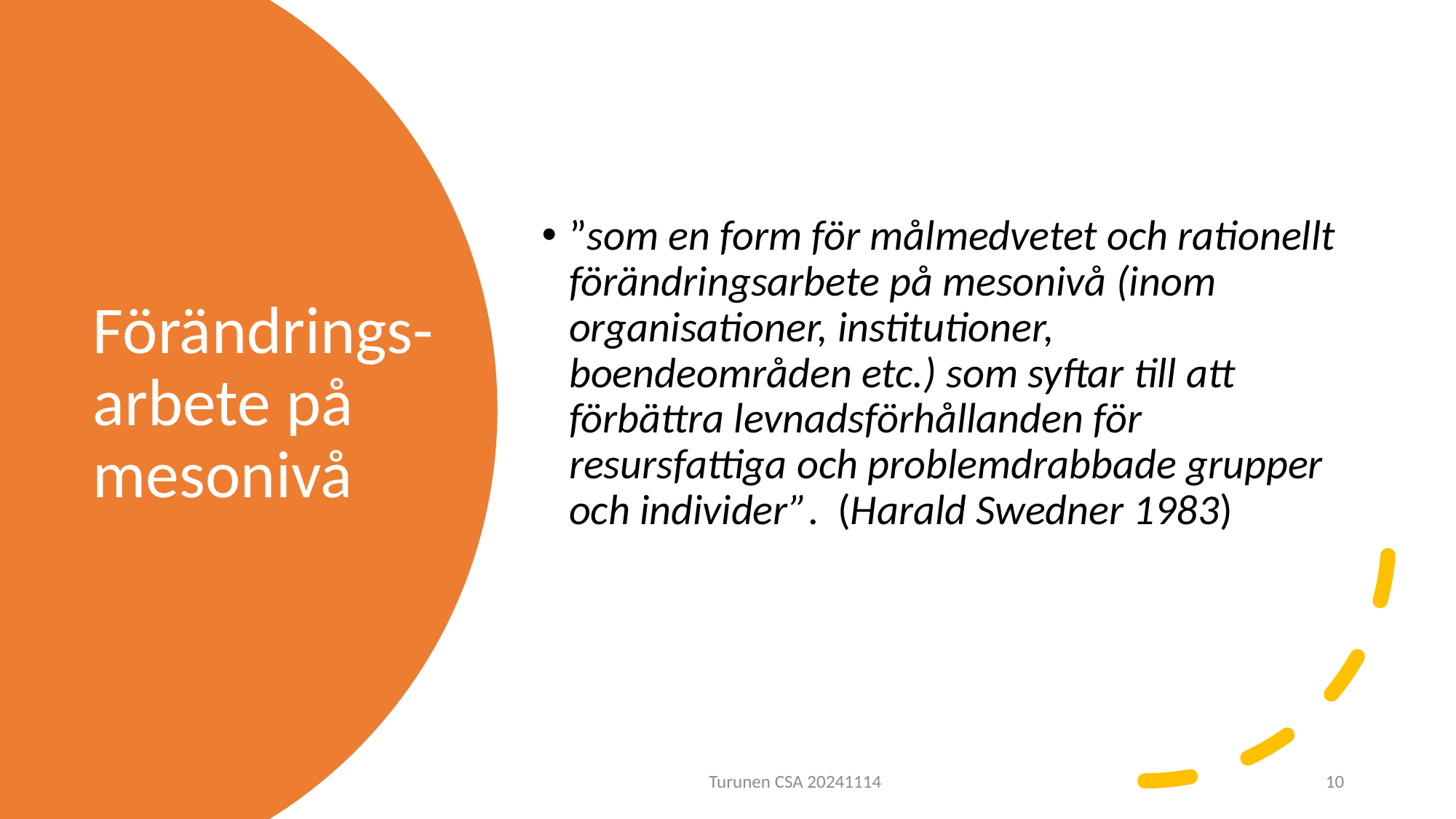

”som en form för målmedvetet och rationellt förändringsarbete på mesonivå (inom organisationer, institutioner, boendeområden etc.) som syftar till att förbättra levnadsförhållanden för resursfattiga och problemdrabbade grupper och individer”.  (Harald Swedner 1983)

# Förändrings-arbete på mesonivå

Turunen CSA 20241114
10